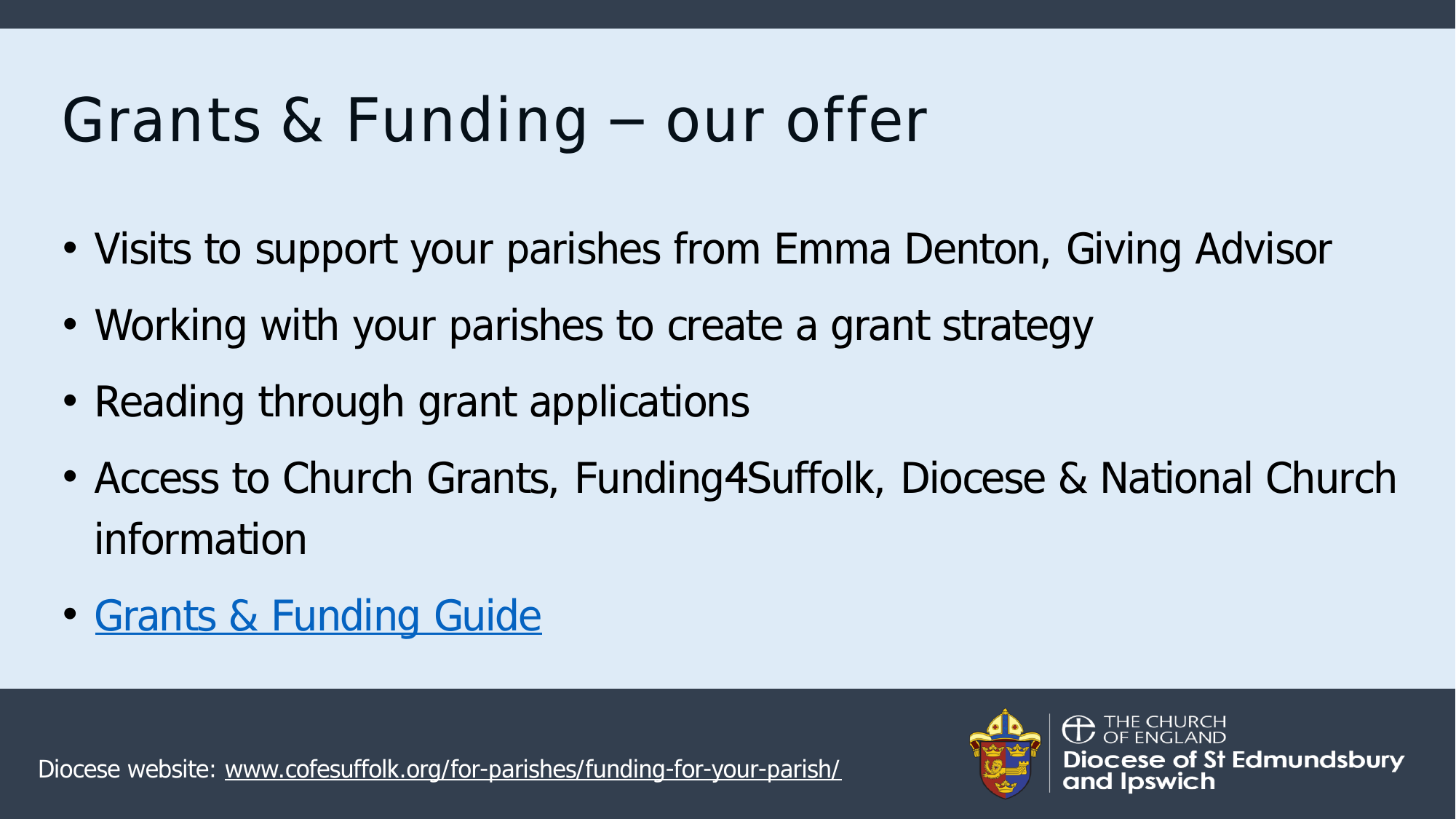

# Grants & Funding – our offer
Visits to support your parishes from Emma Denton, Giving Advisor
Working with your parishes to create a grant strategy
Reading through grant applications
Access to Church Grants, Funding4Suffolk, Diocese & National Church information
Grants & Funding Guide
Diocese website: www.cofesuffolk.org/for-parishes/funding-for-your-parish/